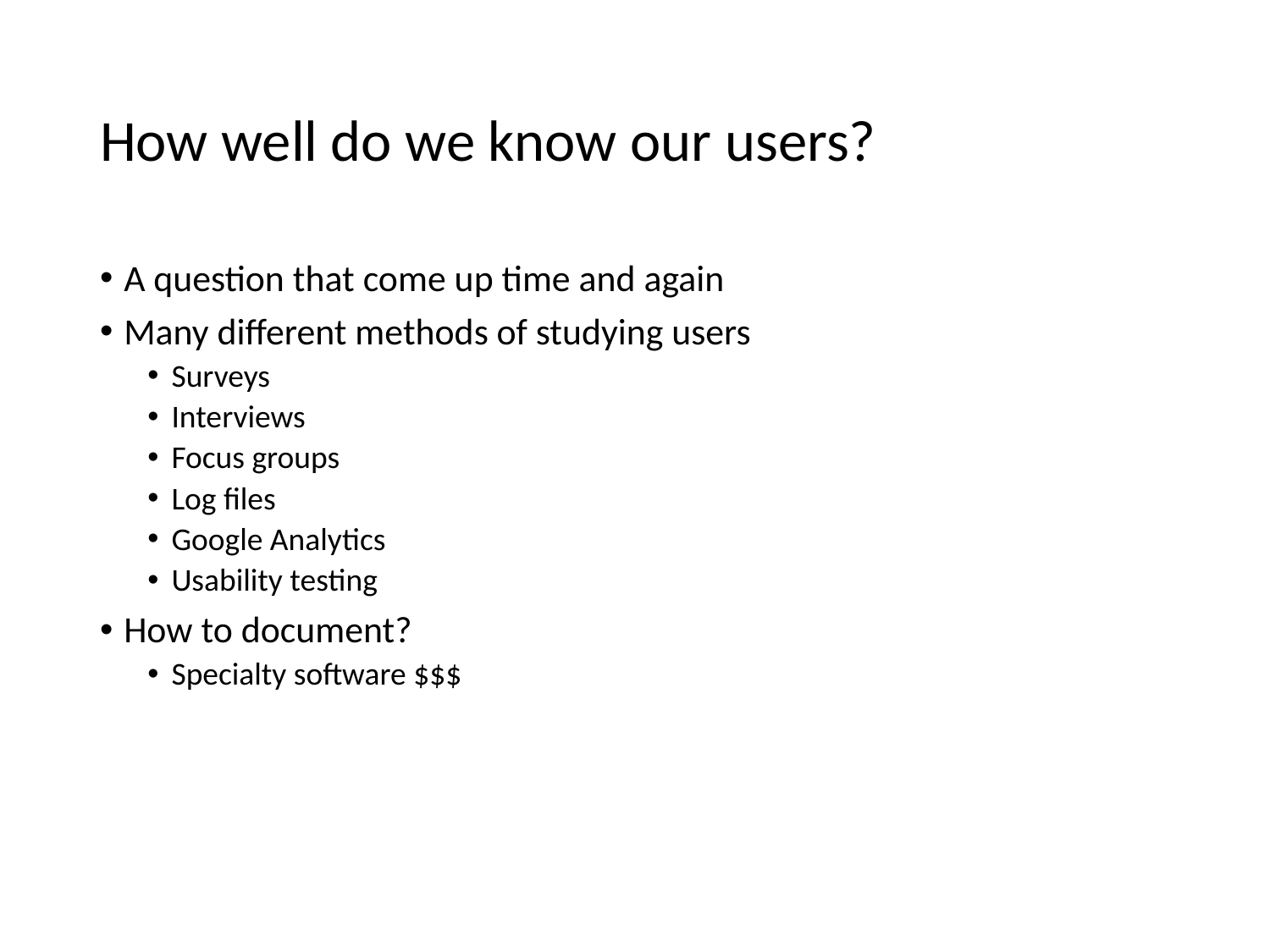

# How well do we know our users?
A question that come up time and again
Many different methods of studying users
Surveys
Interviews
Focus groups
Log files
Google Analytics
Usability testing
How to document?
Specialty software $$$